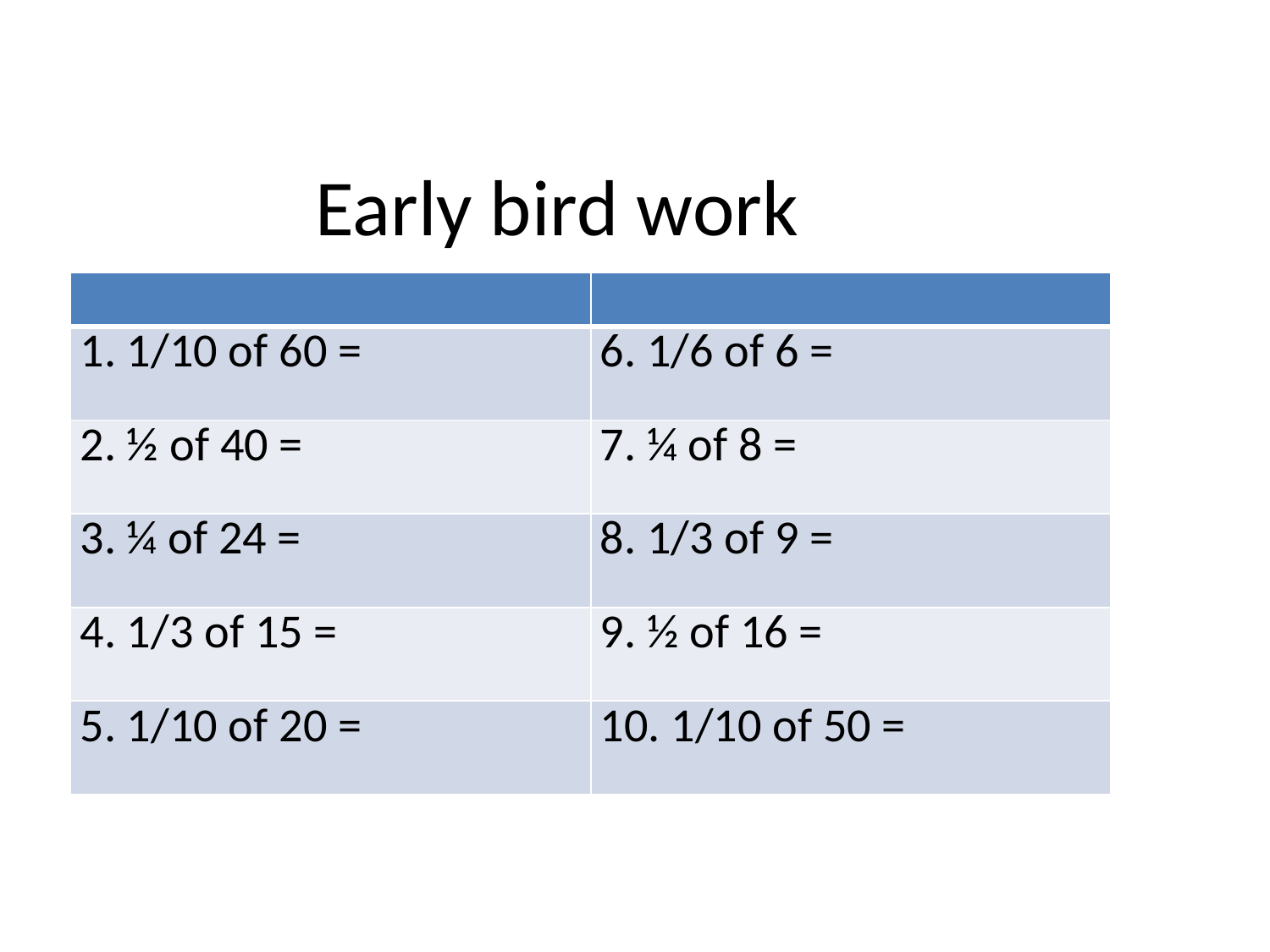

# Early bird work
|  |  |
| --- | --- |
| 1. 1/10 of 60 = | 6. 1/6 of 6 = |
| 2. ½ of 40 = | 7. ¼ of 8 = |
| 3. ¼ of 24 = | 8. 1/3 of 9 = |
| 4. 1/3 of 15 = | 9. ½ of 16 = |
| 5. 1/10 of 20 = | 10. 1/10 of 50 = |